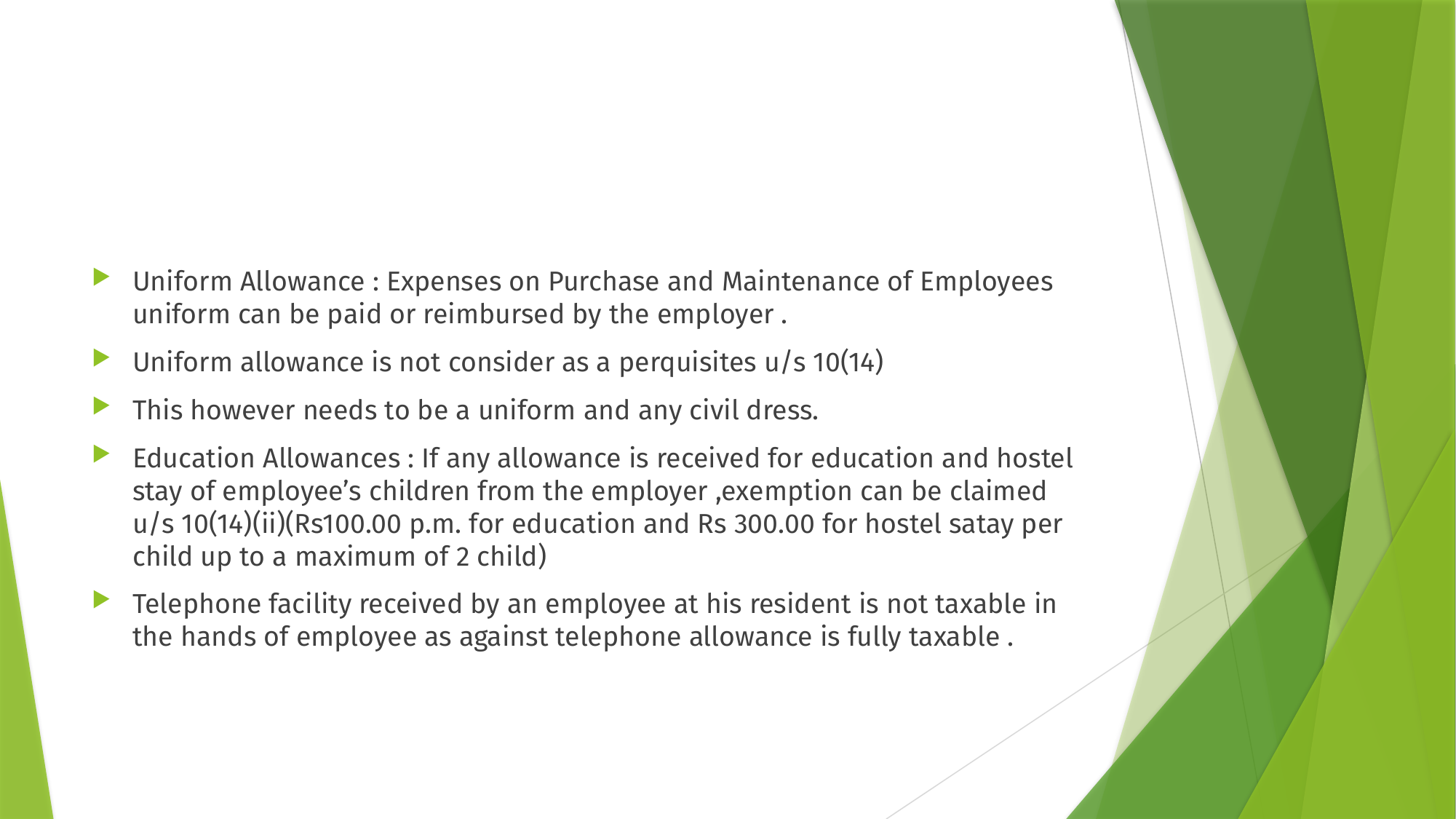

#
Uniform Allowance : Expenses on Purchase and Maintenance of Employees uniform can be paid or reimbursed by the employer .
Uniform allowance is not consider as a perquisites u/s 10(14)
This however needs to be a uniform and any civil dress.
Education Allowances : If any allowance is received for education and hostel stay of employee’s children from the employer ,exemption can be claimed u/s 10(14)(ii)(Rs100.00 p.m. for education and Rs 300.00 for hostel satay per child up to a maximum of 2 child)
Telephone facility received by an employee at his resident is not taxable in the hands of employee as against telephone allowance is fully taxable .